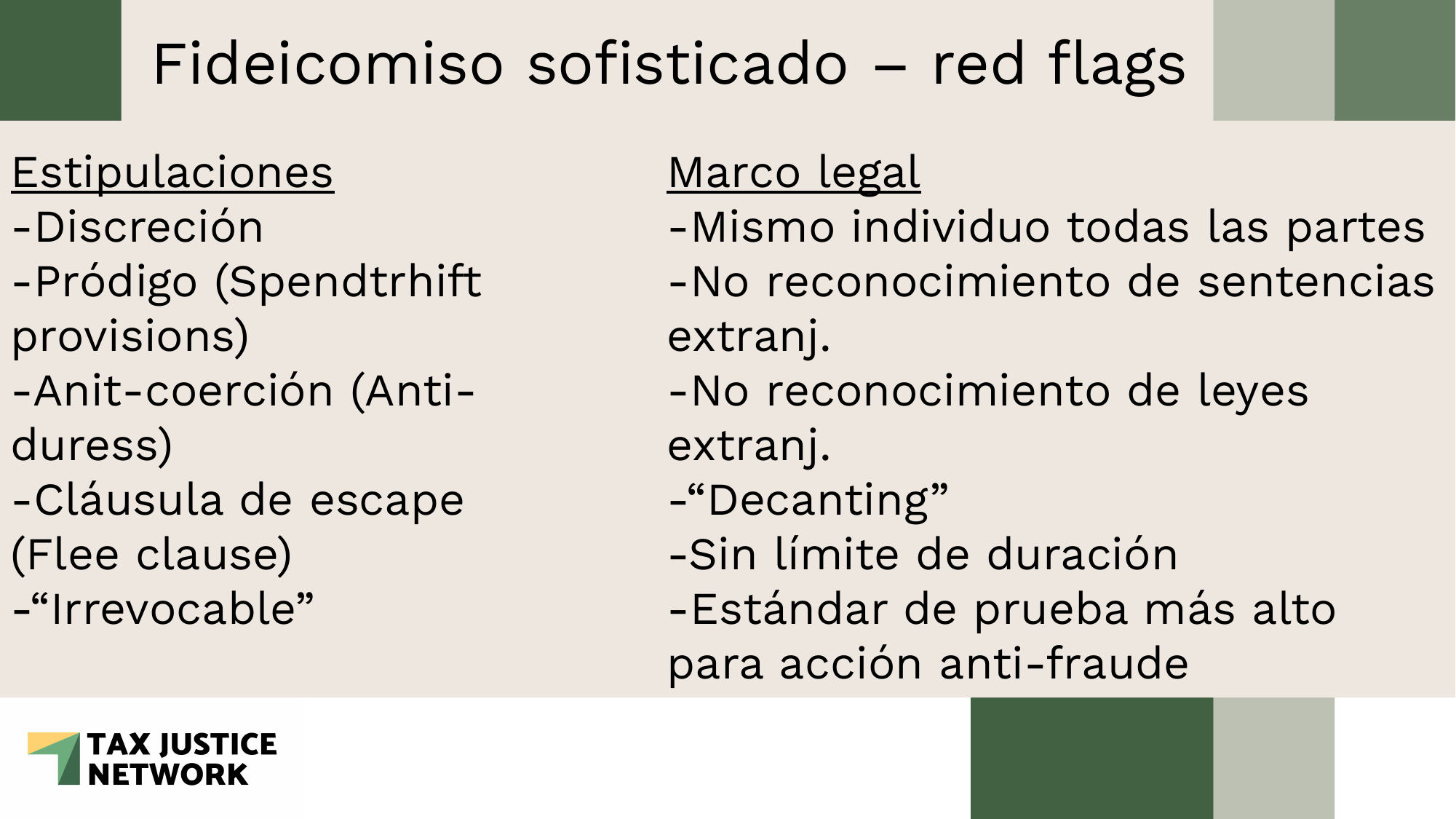

Fideicomiso sofisticado – red flags
Estipulaciones
-Discreción
-Pródigo (Spendtrhift provisions)
-Anit-coerción (Anti-duress)
-Cláusula de escape (Flee clause)
-“Irrevocable”
Marco legal
-Mismo individuo todas las partes
-No reconocimiento de sentencias extranj.
-No reconocimiento de leyes extranj.
-“Decanting”
-Sin límite de duración
-Estándar de prueba más alto para acción anti-fraude